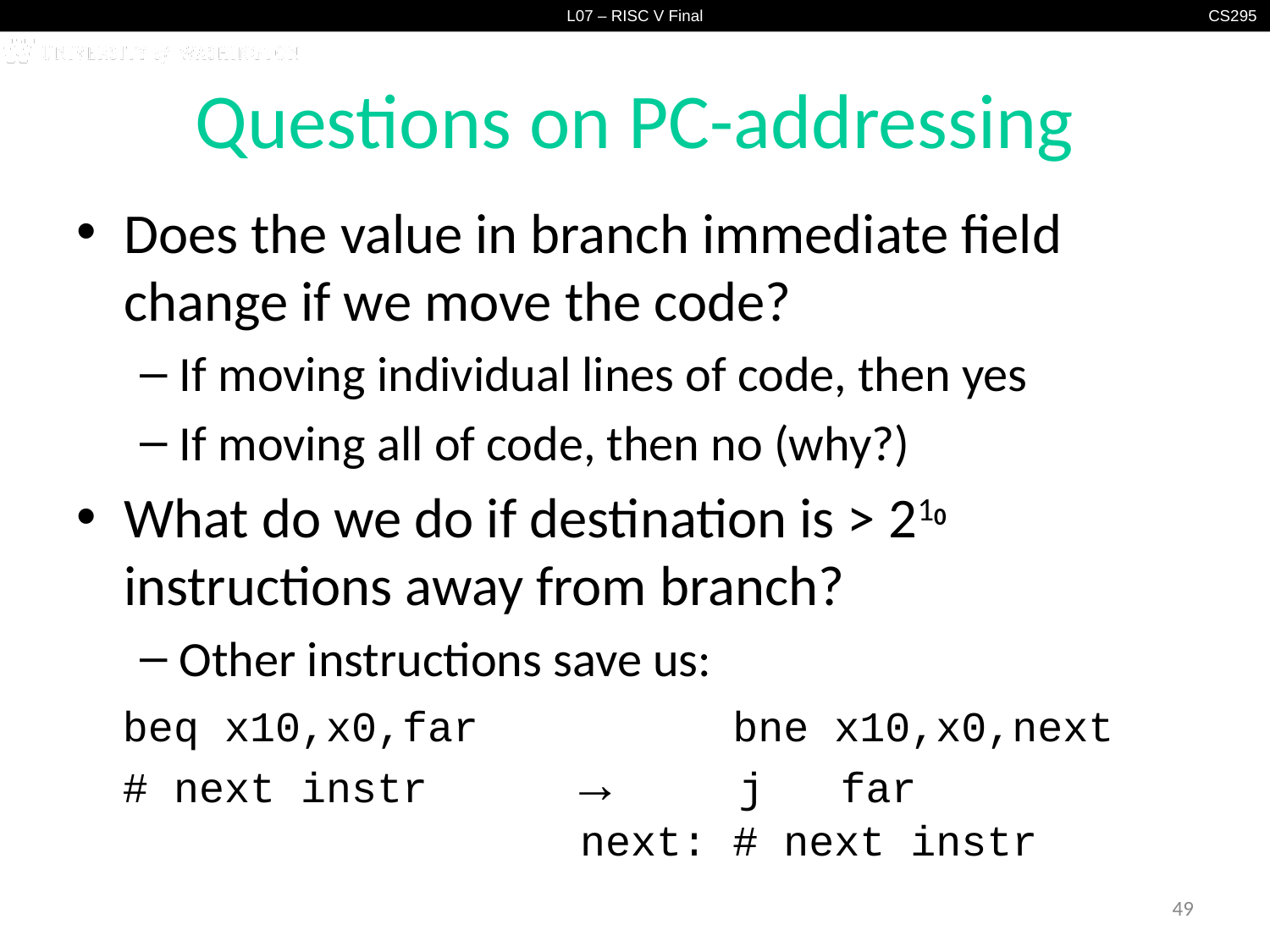

# Questions on PC-addressing
Does the value in branch immediate field change if we move the code?
If moving individual lines of code, then yes
If moving all of code, then no (why?)
What do we do if destination is > 210 instructions away from branch?
Other instructions save us:
beq x10,x0,far          bne x10,x0,next
# next instr      →     j   far
                  next: # next instr

49